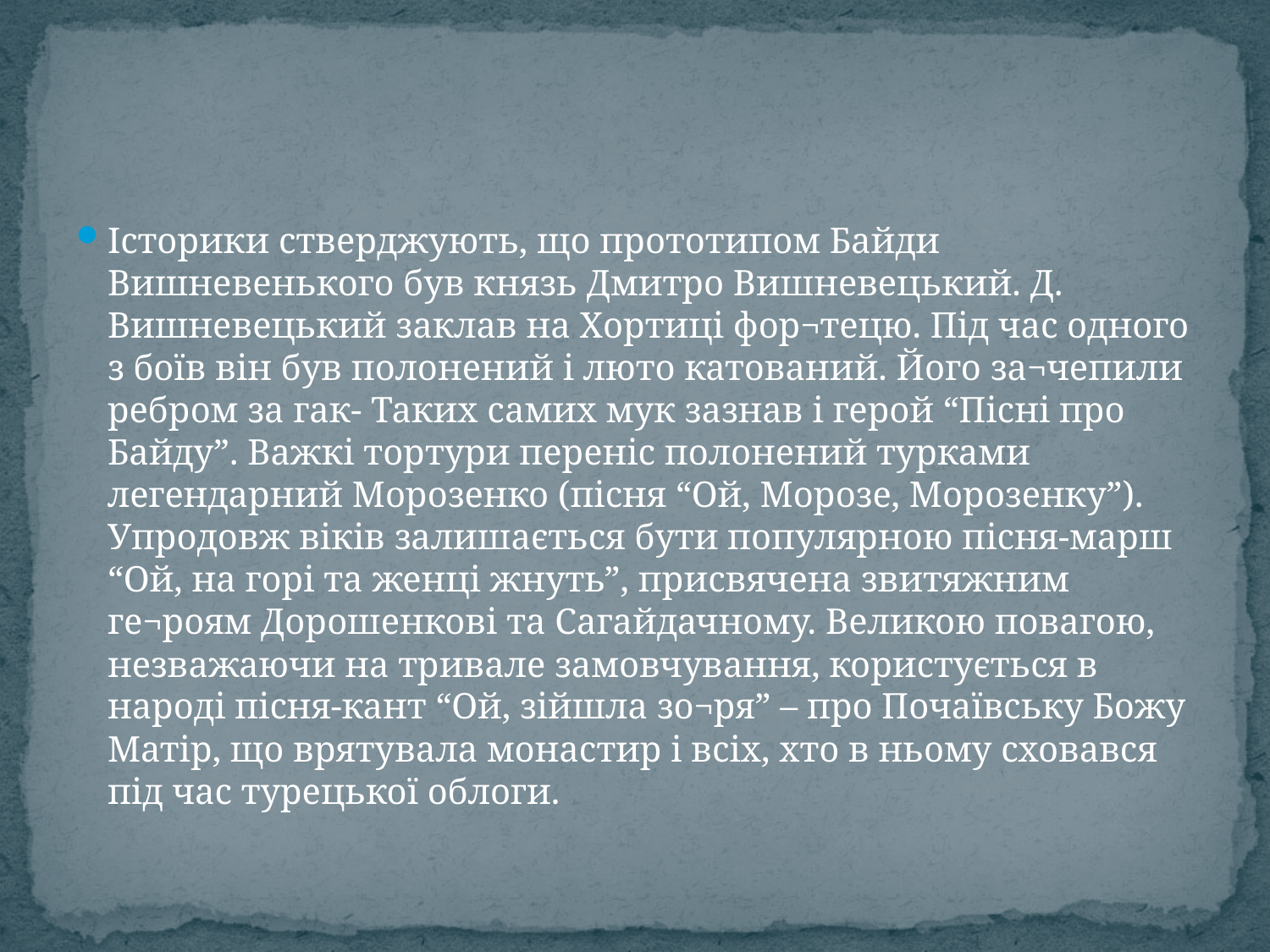

#
Історики стверджують, що прототипом Байди Вишневенького був князь Дмитро Вишневецький. Д. Вишневецький заклав на Хортиці фор¬тецю. Під час одного з боїв він був полонений і люто катований. Його за¬чепили ребром за гак- Таких самих мук зазнав і герой “Пісні про Байду”. Важкі тортури переніс полонений турками легендарний Морозенко (пісня “Ой, Морозе, Морозенку”). Упродовж віків залишається бути популярною пісня-марш “Ой, на горі та женці жнуть”, присвячена звитяжним ге¬роям Дорошенкові та Сагайдачному. Великою повагою, незважаючи на тривале замовчування, користується в народі пісня-кант “Ой, зійшла зо¬ря” – про Почаївську Божу Матір, що врятувала монастир і всіх, хто в ньому сховався під час турецької облоги.